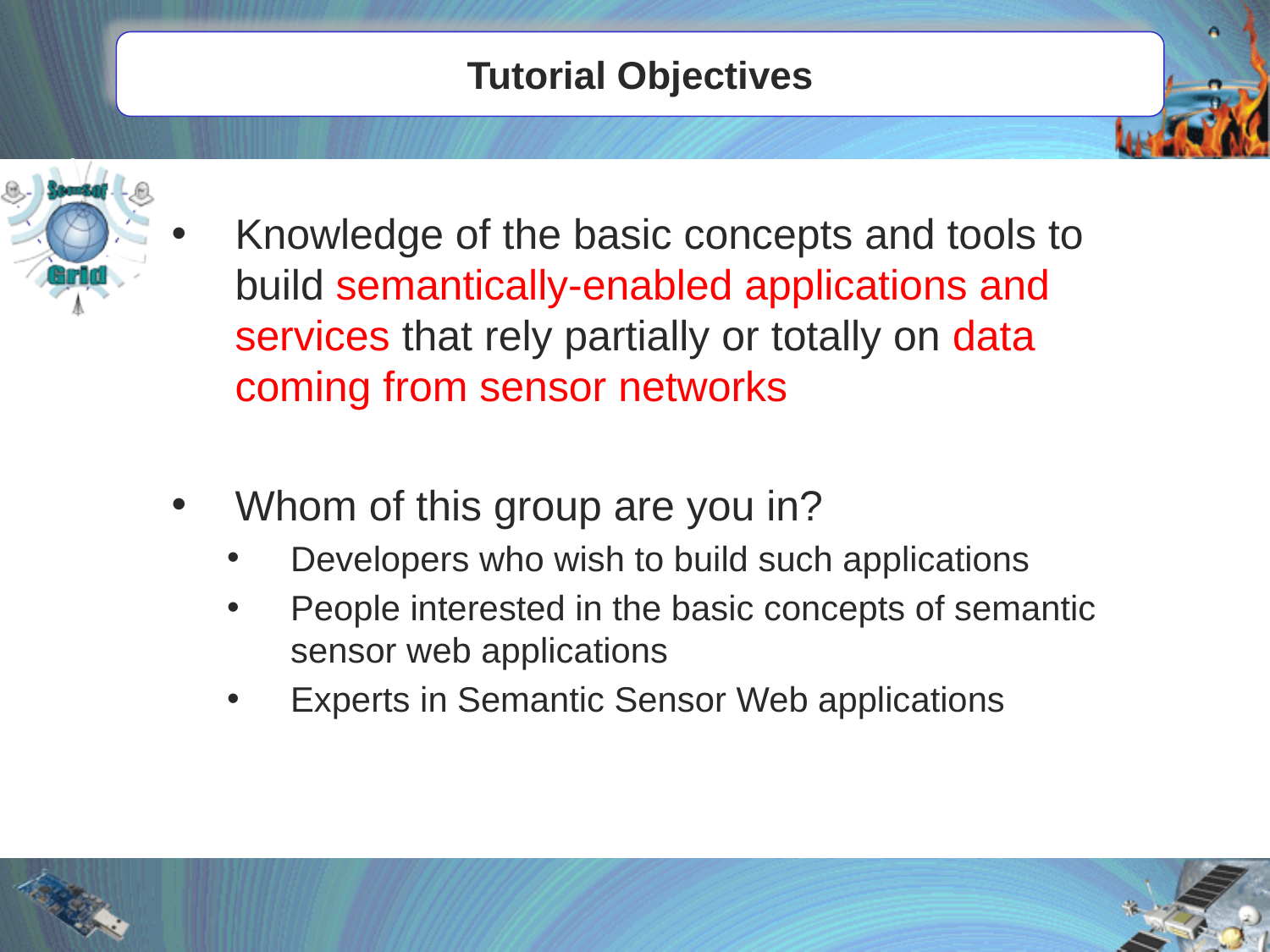

# Tutorial Objectives
Knowledge of the basic concepts and tools to build semantically-enabled applications and services that rely partially or totally on data coming from sensor networks

Whom of this group are you in?
Developers who wish to build such applications
People interested in the basic concepts of semantic sensor web applications
Experts in Semantic Sensor Web applications